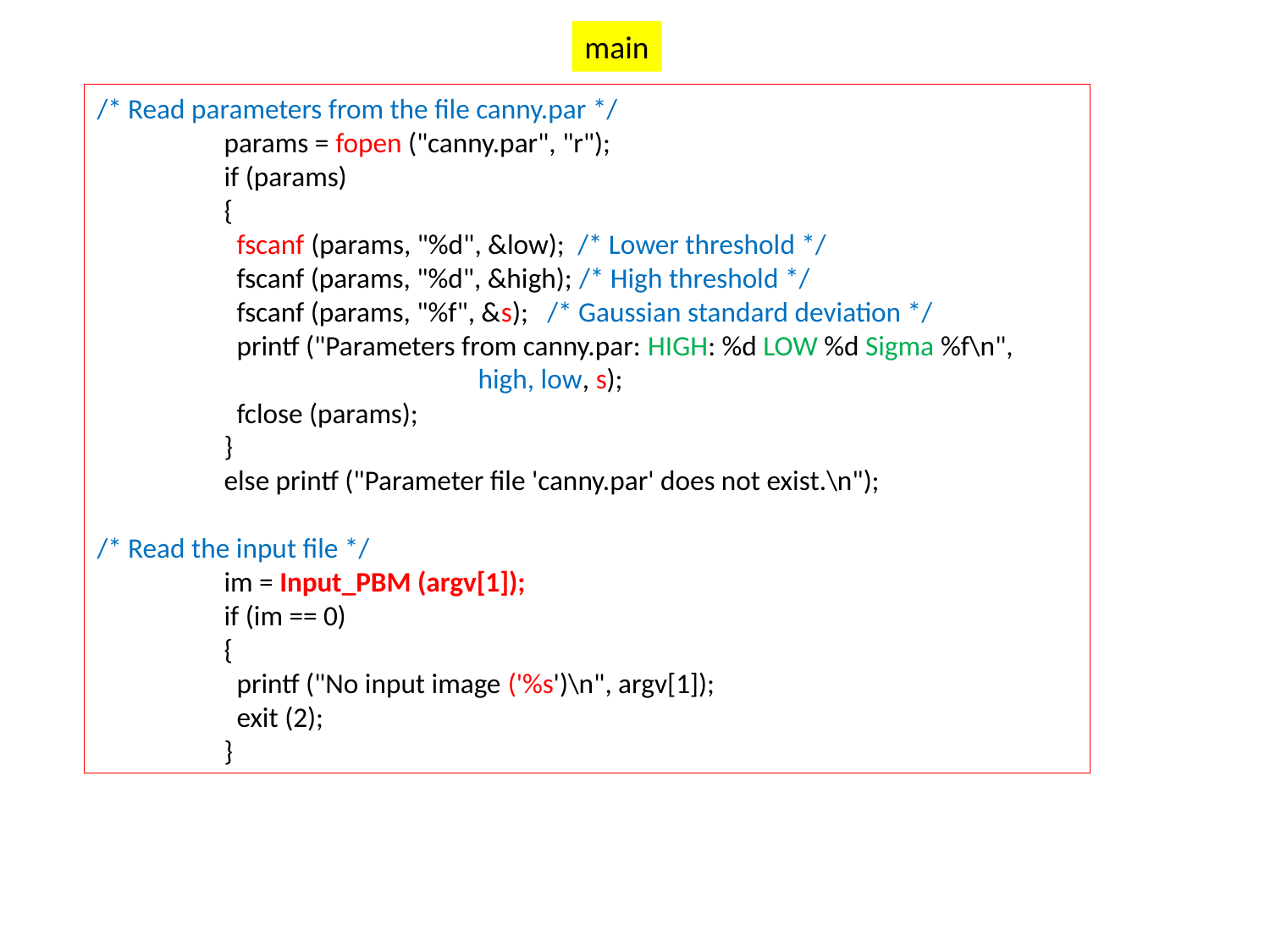

main
/* Read parameters from the file canny.par */
	params = fopen ("canny.par", "r");
	if (params)
	{
	  fscanf (params, "%d", &low);  /* Lower threshold */
	  fscanf (params, "%d", &high); /* High threshold */
	  fscanf (params, "%f", &s);   /* Gaussian standard deviation */
	  printf ("Parameters from canny.par: HIGH: %d LOW %d Sigma %f\n",
			high, low, s);
	  fclose (params);
	}
	else printf ("Parameter file 'canny.par' does not exist.\n");

/* Read the input file */
	im = Input_PBM (argv[1]);
	if (im == 0)
	{
	  printf ("No input image ('%s')\n", argv[1]);
	  exit (2);
	}